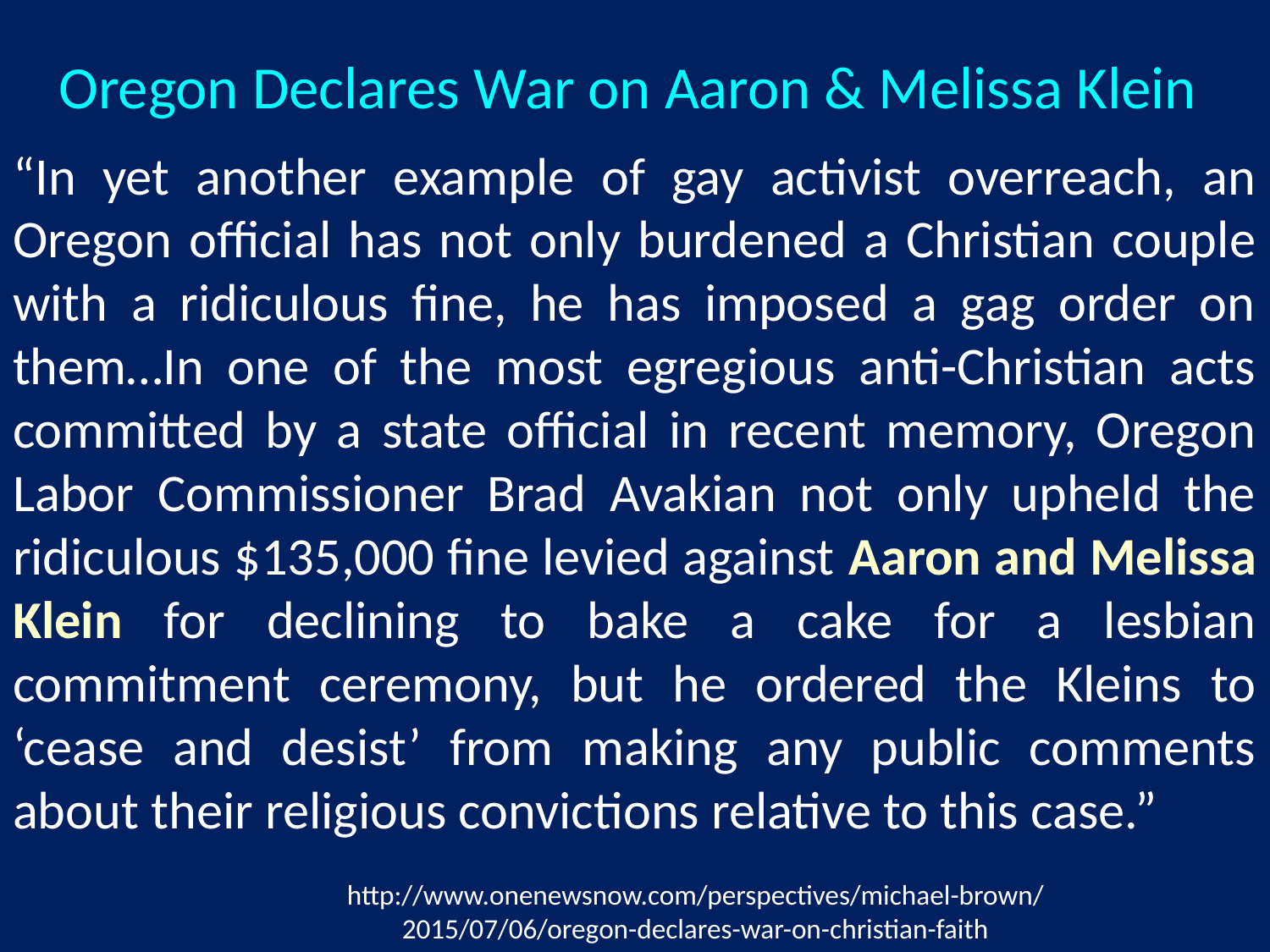

# Oregon Declares War on Aaron & Melissa Klein
“In yet another example of gay activist overreach, an Oregon official has not only burdened a Christian couple with a ridiculous fine, he has imposed a gag order on them…In one of the most egregious anti-Christian acts committed by a state official in recent memory, Oregon Labor Commissioner Brad Avakian not only upheld the ridiculous $135,000 fine levied against Aaron and Melissa Klein for declining to bake a cake for a lesbian commitment ceremony, but he ordered the Kleins to ‘cease and desist’ from making any public comments about their religious convictions relative to this case.”
http://www.onenewsnow.com/perspectives/michael-brown/2015/07/06/oregon-declares-war-on-christian-faith